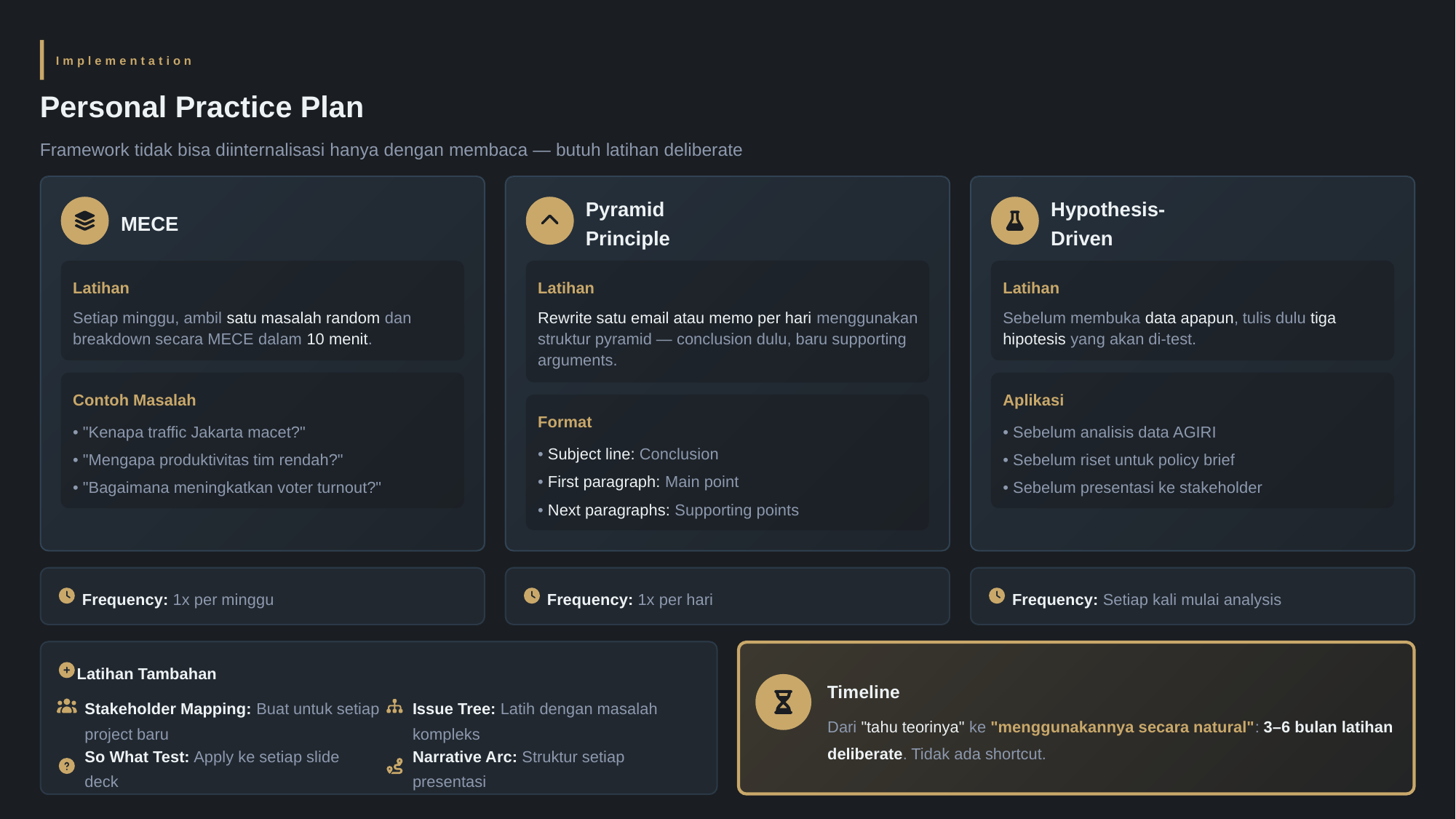

Implementation
Personal Practice Plan
Framework tidak bisa diinternalisasi hanya dengan membaca — butuh latihan deliberate

MECE
Pyramid Principle
Hypothesis-Driven

Latihan
Latihan
Latihan
Setiap minggu, ambil satu masalah random dan breakdown secara MECE dalam 10 menit.
Rewrite satu email atau memo per hari menggunakan struktur pyramid — conclusion dulu, baru supporting arguments.
Sebelum membuka data apapun, tulis dulu tiga hipotesis yang akan di-test.

Contoh Masalah
Aplikasi

Format
• "Kenapa traffic Jakarta macet?"
• Sebelum analisis data AGIRI
• Subject line: Conclusion
• "Mengapa produktivitas tim rendah?"
• Sebelum riset untuk policy brief
• First paragraph: Main point
• "Bagaimana meningkatkan voter turnout?"
• Sebelum presentasi ke stakeholder
• Next paragraphs: Supporting points

Frequency: 1x per minggu
Frequency: 1x per hari
Frequency: Setiap kali mulai analysis

Latihan Tambahan

Timeline

Stakeholder Mapping: Buat untuk setiap project baru
Issue Tree: Latih dengan masalah kompleks

Dari "tahu teorinya" ke "menggunakannya secara natural": 3–6 bulan latihan deliberate. Tidak ada shortcut.
So What Test: Apply ke setiap slide deck
Narrative Arc: Struktur setiap presentasi